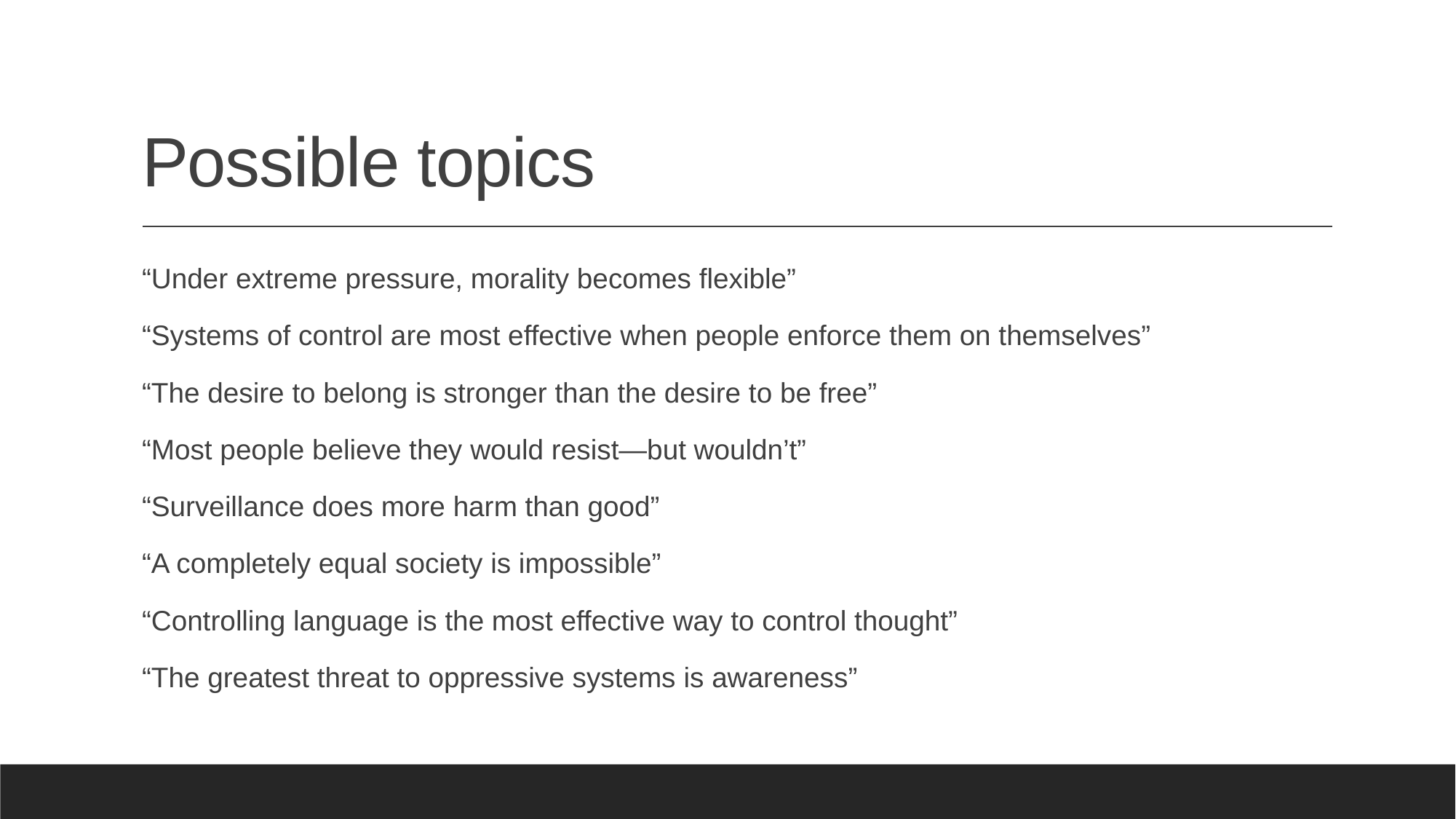

# Possible topics
“Under extreme pressure, morality becomes flexible”
“Systems of control are most effective when people enforce them on themselves”
“The desire to belong is stronger than the desire to be free”
“Most people believe they would resist—but wouldn’t”
“Surveillance does more harm than good”
“A completely equal society is impossible”
“Controlling language is the most effective way to control thought”
“The greatest threat to oppressive systems is awareness”